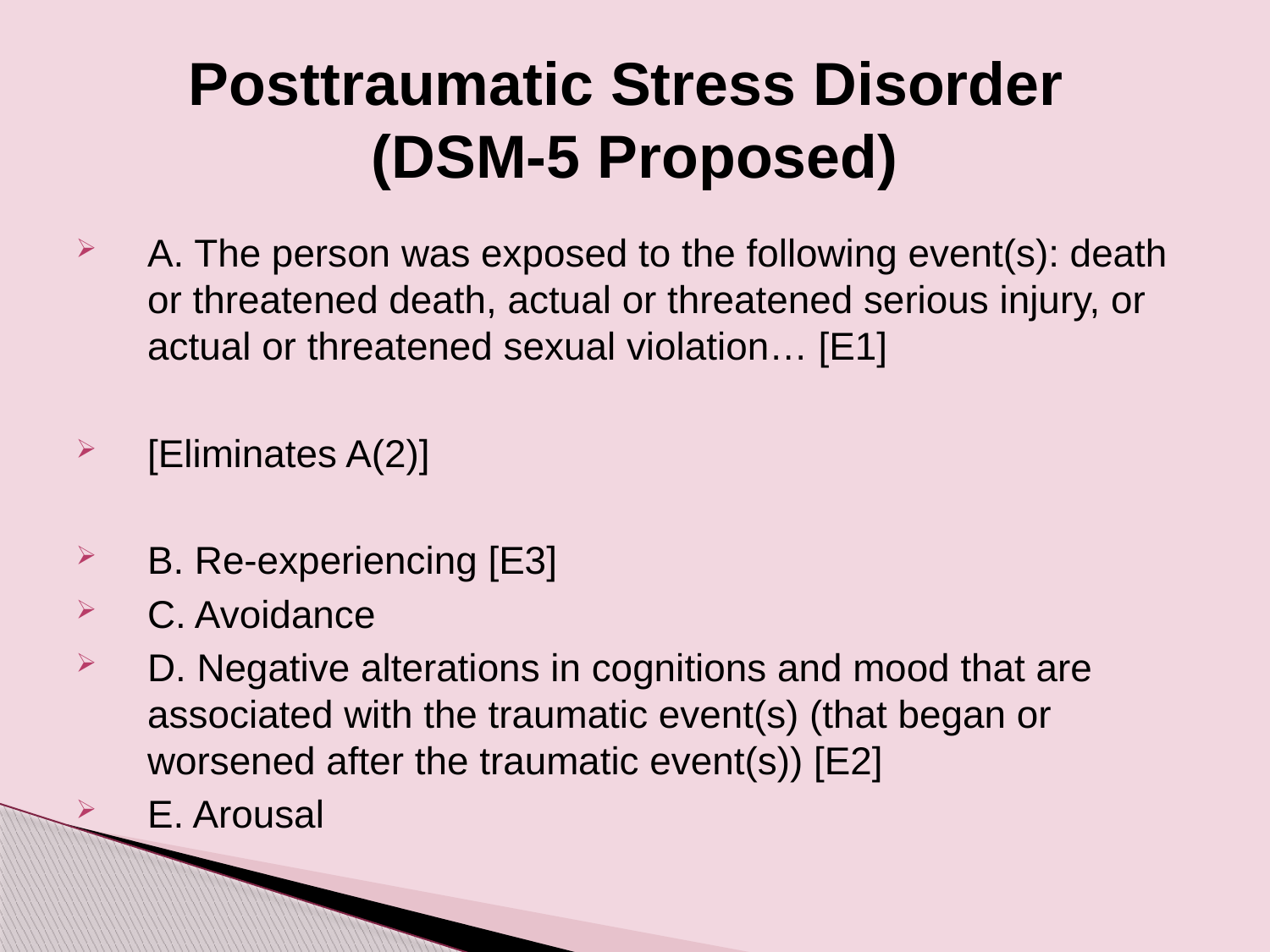

# Posttraumatic Stress Disorder (DSM-5 Proposed)
A. The person was exposed to the following event(s): death or threatened death, actual or threatened serious injury, or actual or threatened sexual violation… [E1]

[Eliminates A(2)]

B. Re-experiencing [E3]
C. Avoidance
D. Negative alterations in cognitions and mood that are associated with the traumatic event(s) (that began or worsened after the traumatic event(s)) [E2]
E. Arousal